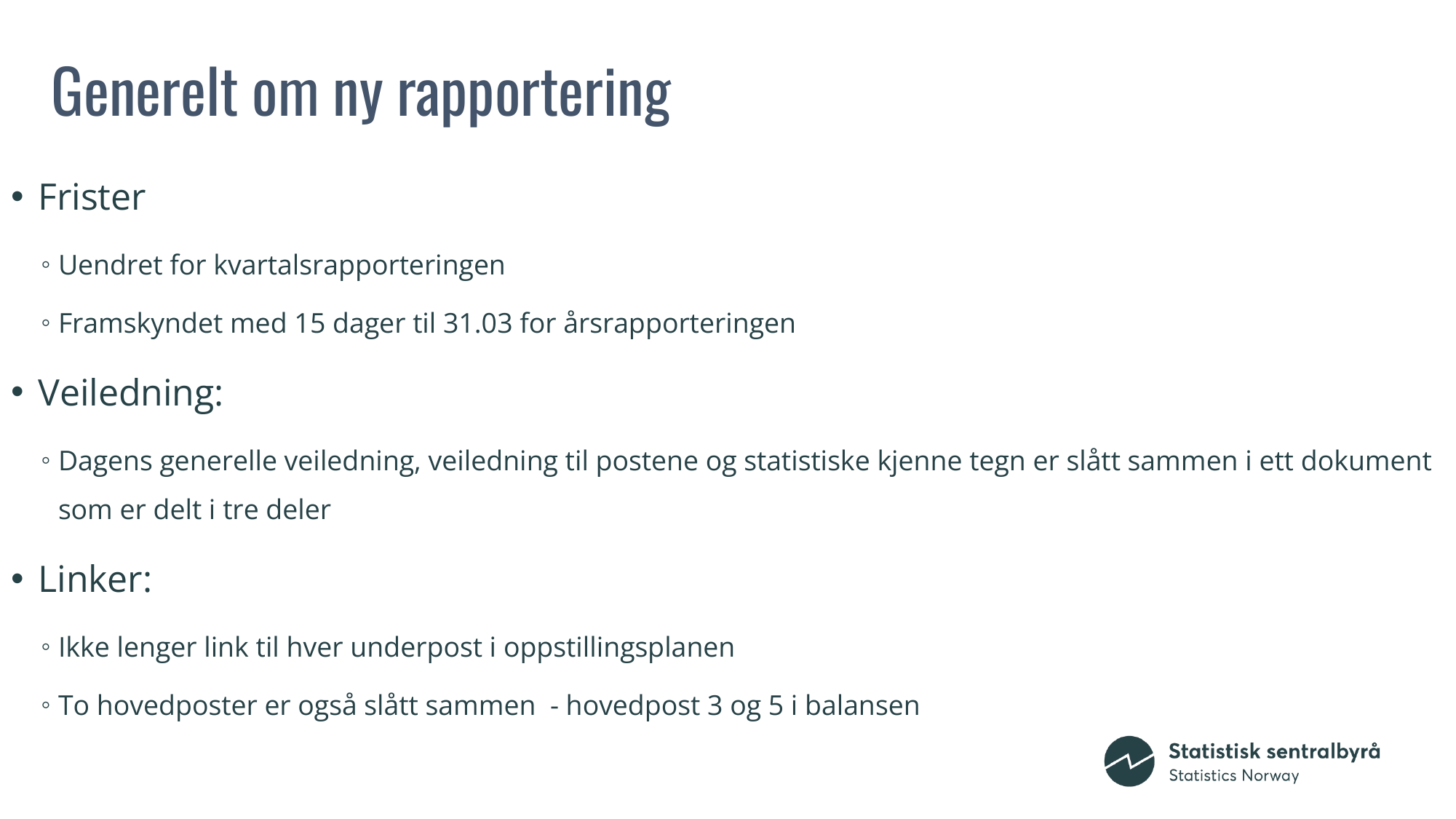

# Generelt om ny rapportering
Frister
Uendret for kvartalsrapporteringen
Framskyndet med 15 dager til 31.03 for årsrapporteringen
Veiledning:
Dagens generelle veiledning, veiledning til postene og statistiske kjenne tegn er slått sammen i ett dokument som er delt i tre deler
Linker:
Ikke lenger link til hver underpost i oppstillingsplanen
To hovedposter er også slått sammen  - hovedpost 3 og 5 i balansen